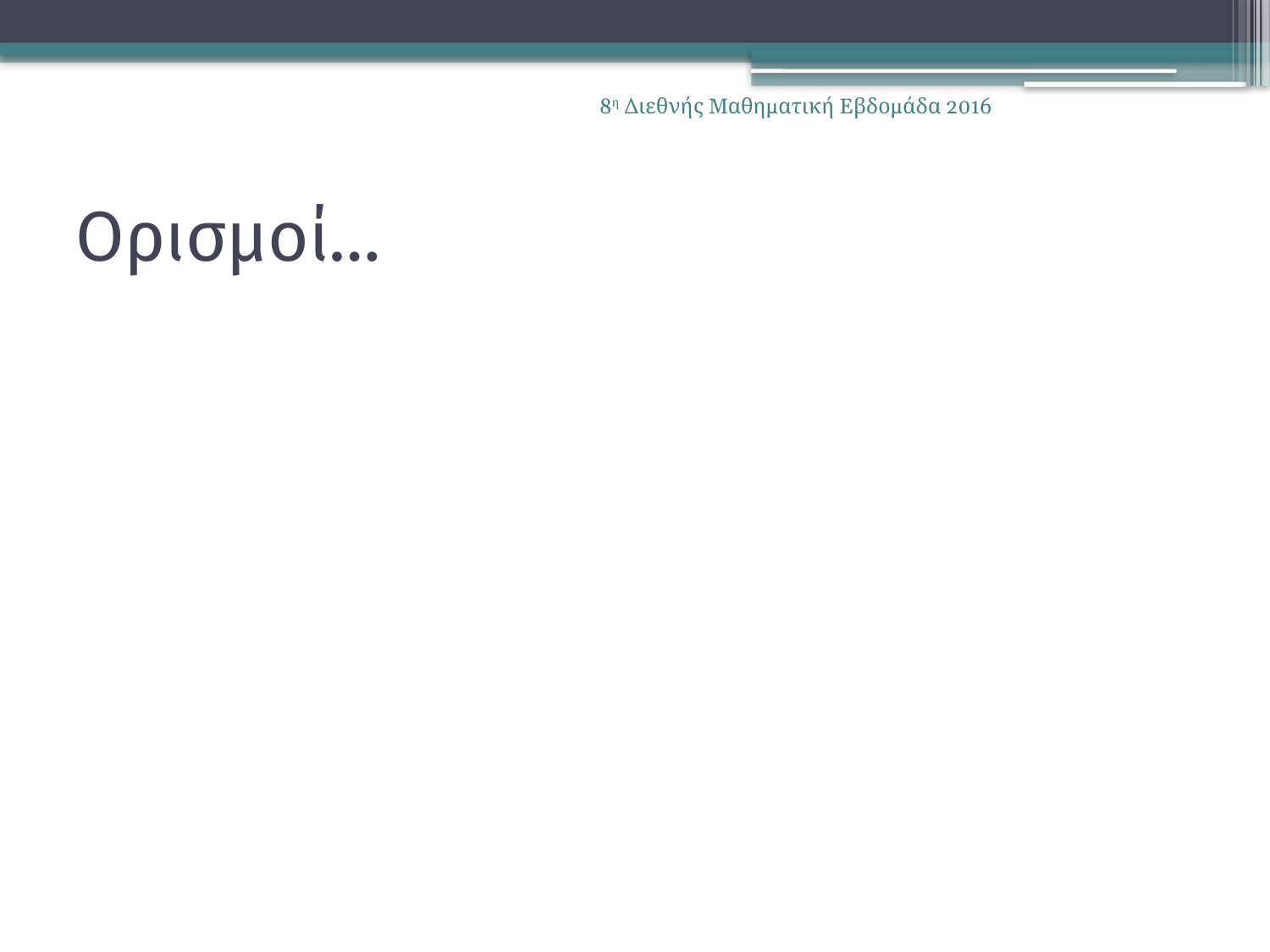

8η Διεθνής Μαθηματική Εβδομάδα 2016
# Ορισμοί…